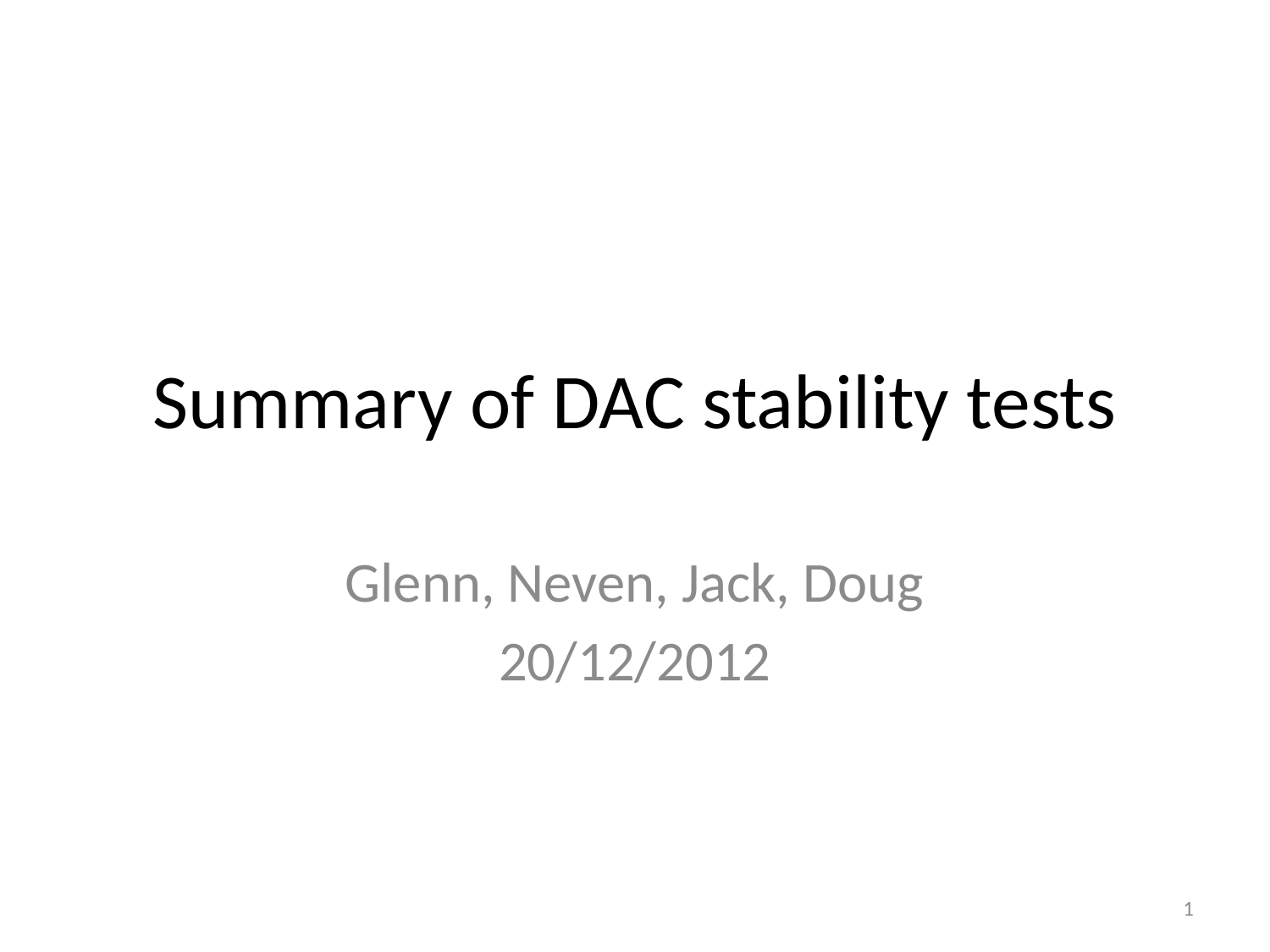

# Summary of DAC stability tests
Glenn, Neven, Jack, Doug
20/12/2012
1